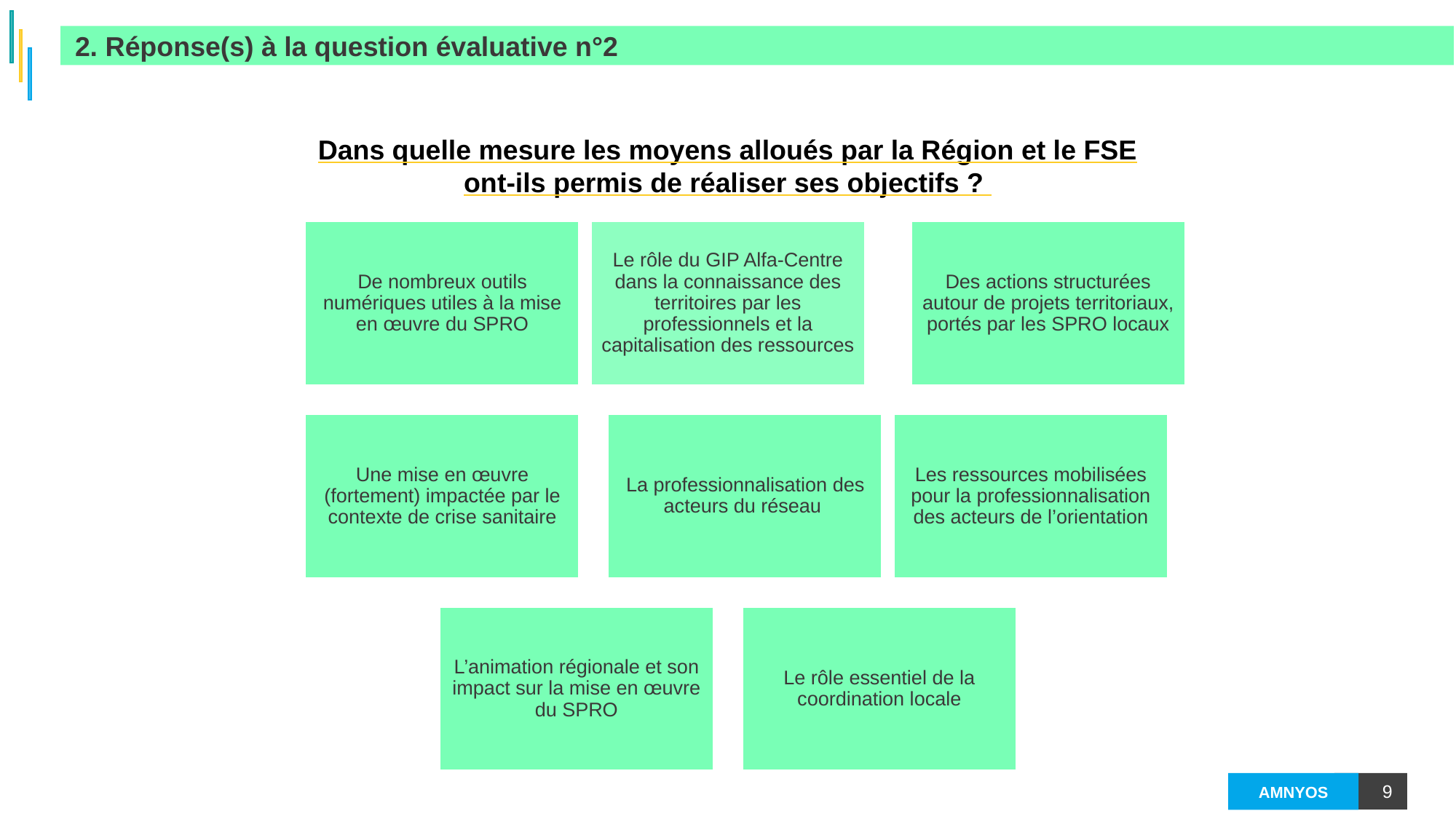

2. Réponse(s) à la question évaluative n°2
Dans quelle mesure les moyens alloués par la Région et le FSE ont-ils permis de réaliser ses objectifs ?
De nombreux outils numériques utiles à la mise en œuvre du SPRO
Le rôle du GIP Alfa-Centre dans la connaissance des territoires par les professionnels et la capitalisation des ressources
Des actions structurées autour de projets territoriaux, portés par les SPRO locaux
Une mise en œuvre (fortement) impactée par le contexte de crise sanitaire
La professionnalisation des acteurs du réseau
Les ressources mobilisées pour la professionnalisation des acteurs de l’orientation
L’animation régionale et son impact sur la mise en œuvre du SPRO
Le rôle essentiel de la coordination locale